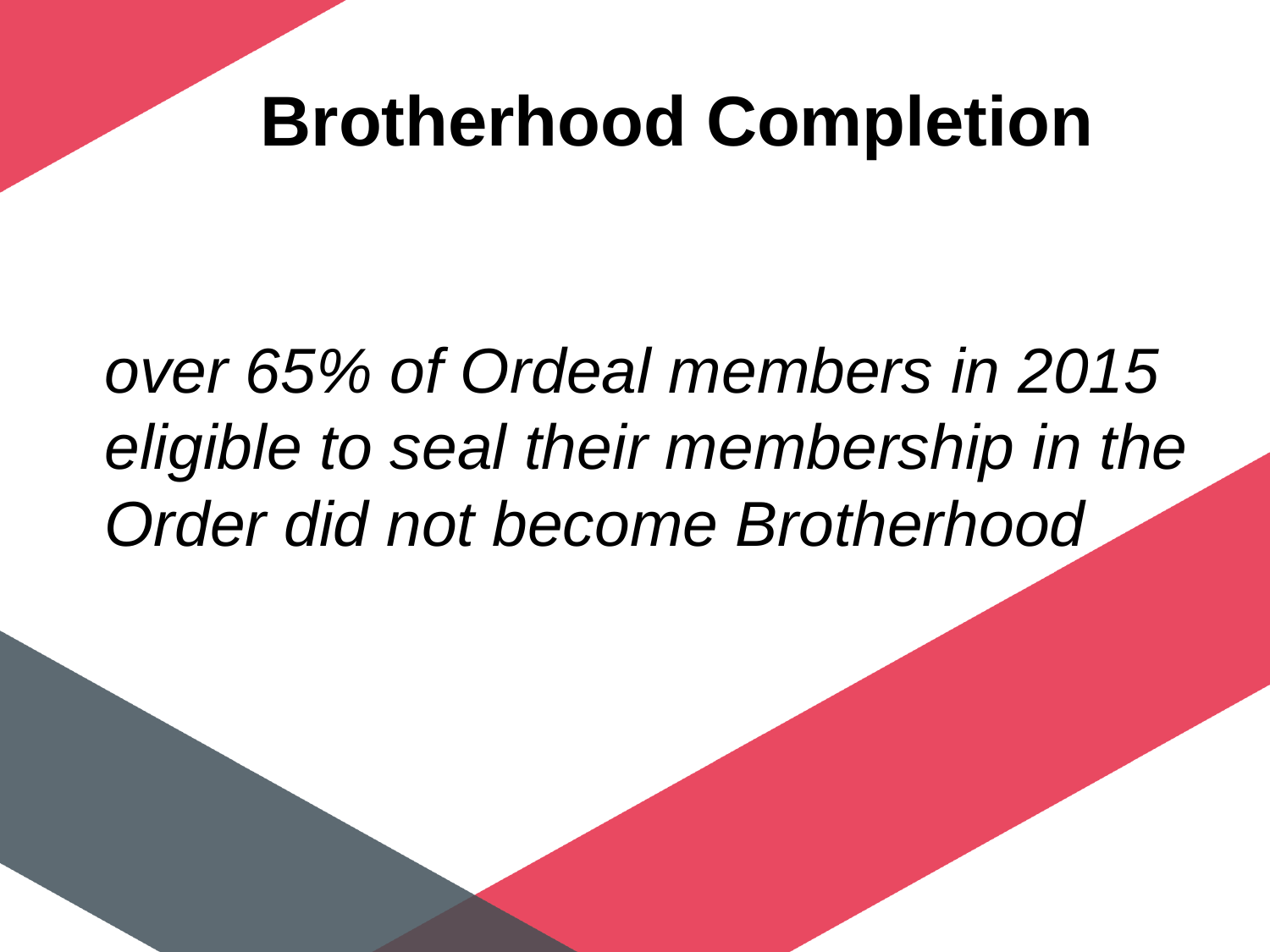

# Brotherhood Completion
over 65% of Ordeal members in 2015 eligible to seal their membership in the Order did not become Brotherhood